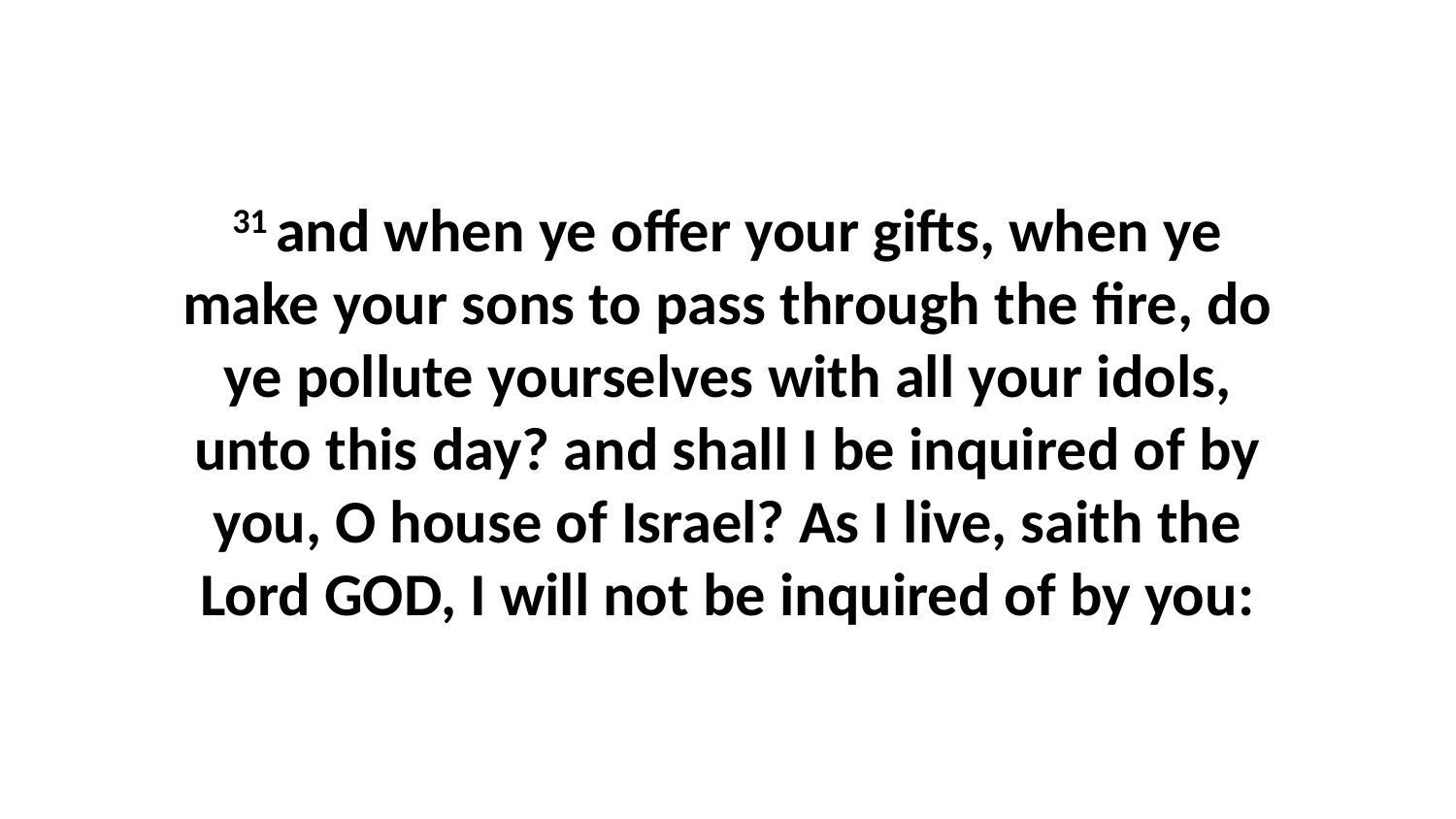

31 and when ye offer your gifts, when ye make your sons to pass through the fire, do ye pollute yourselves with all your idols, unto this day? and shall I be inquired of by you, O house of Israel? As I live, saith the Lord GOD, I will not be inquired of by you: